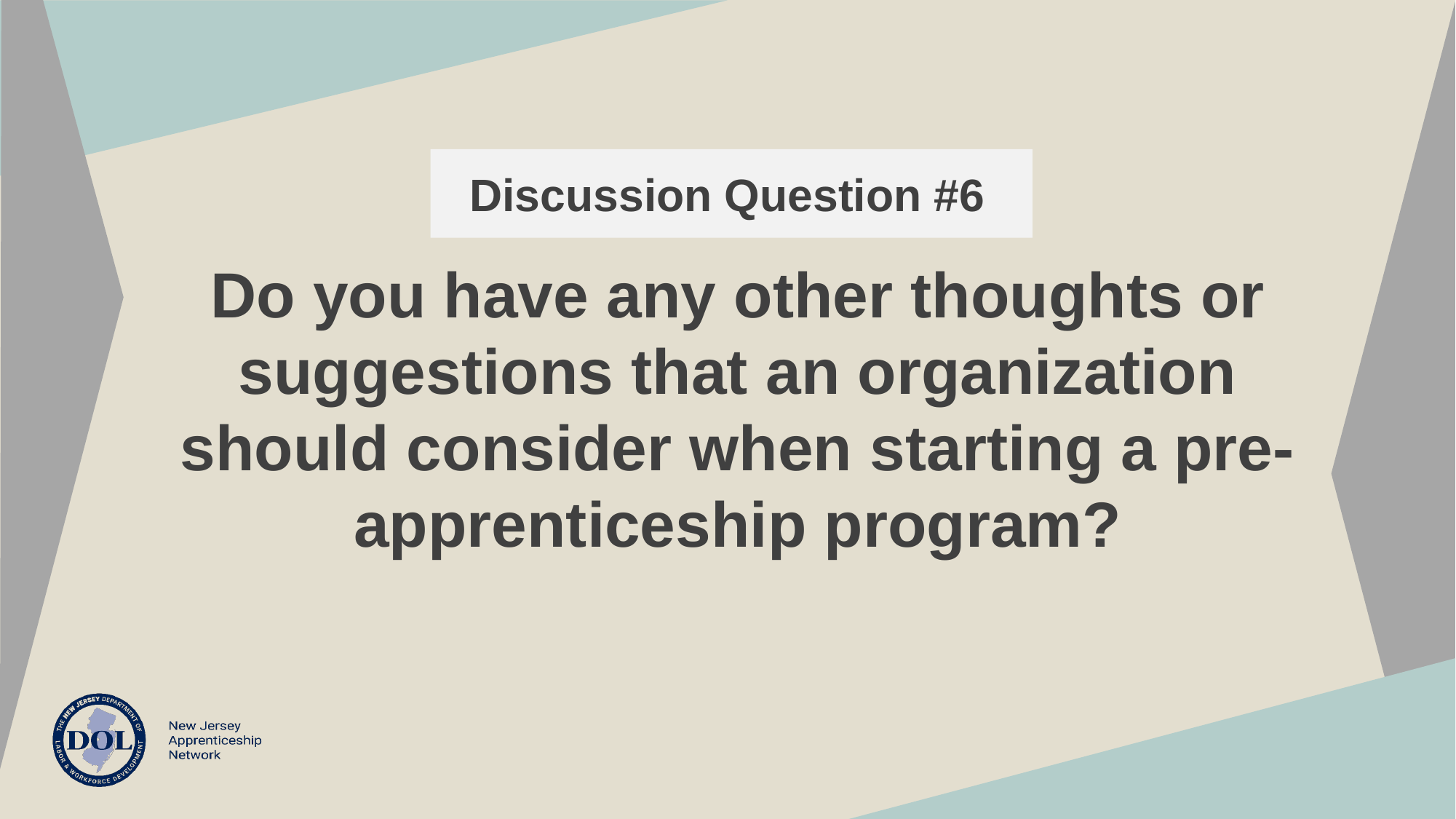

Discussion Question #6
Do you have any other thoughts or suggestions that an organization should consider when starting a pre-apprenticeship program?